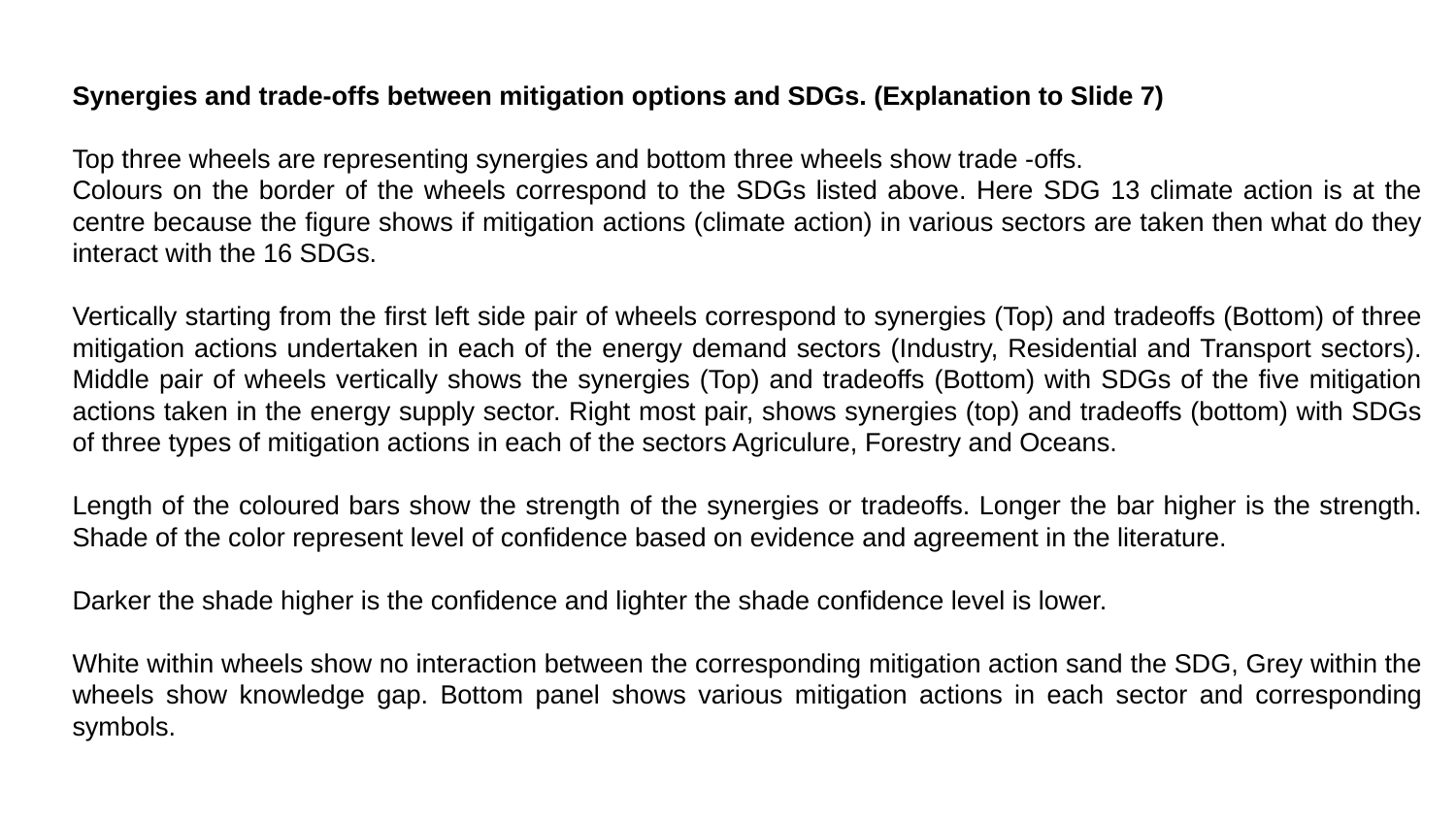

Synergies and trade-offs between mitigation options and SDGs. (Explanation to Slide 7)

Top three wheels are representing synergies and bottom three wheels show trade -offs.
Colours on the border of the wheels correspond to the SDGs listed above. Here SDG 13 climate action is at the centre because the figure shows if mitigation actions (climate action) in various sectors are taken then what do they interact with the 16 SDGs.

Vertically starting from the first left side pair of wheels correspond to synergies (Top) and tradeoffs (Bottom) of three mitigation actions undertaken in each of the energy demand sectors (Industry, Residential and Transport sectors). Middle pair of wheels vertically shows the synergies (Top) and tradeoffs (Bottom) with SDGs of the five mitigation actions taken in the energy supply sector. Right most pair, shows synergies (top) and tradeoffs (bottom) with SDGs of three types of mitigation actions in each of the sectors Agriculure, Forestry and Oceans.

Length of the coloured bars show the strength of the synergies or tradeoffs. Longer the bar higher is the strength. Shade of the color represent level of confidence based on evidence and agreement in the literature.

Darker the shade higher is the confidence and lighter the shade confidence level is lower.

White within wheels show no interaction between the corresponding mitigation action sand the SDG, Grey within the wheels show knowledge gap. Bottom panel shows various mitigation actions in each sector and corresponding symbols.